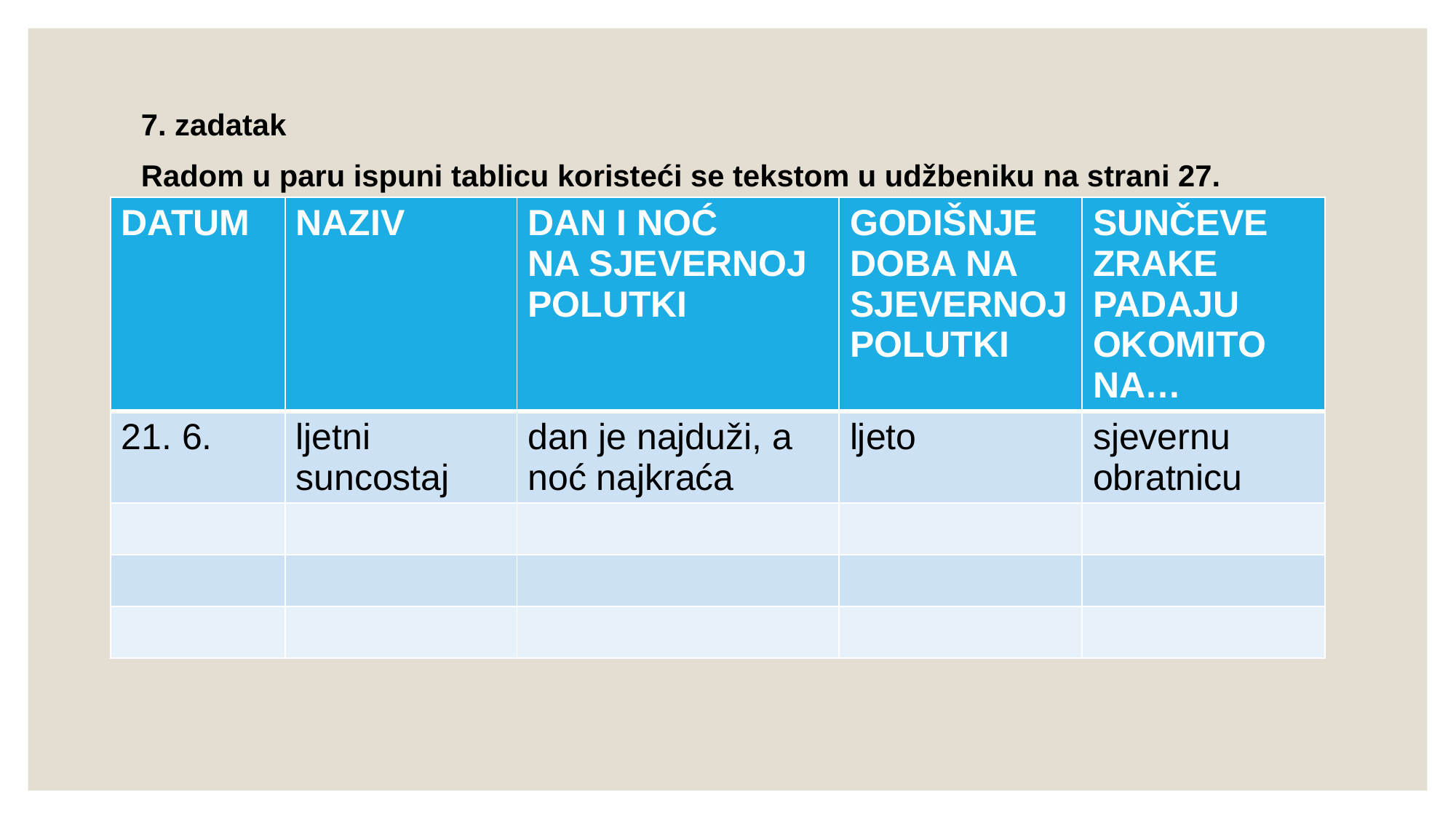

7. zadatak
Radom u paru ispuni tablicu koristeći se tekstom u udžbeniku na strani 27.
| DATUM | NAZIV | DAN I NOĆ NA SJEVERNOJ POLUTKI | GODIŠNJE DOBA NA SJEVERNOJ POLUTKI | SUNČEVE ZRAKE PADAJU OKOMITO NA… |
| --- | --- | --- | --- | --- |
| 21. 6. | ljetni suncostaj | dan je najduži, a noć najkraća | ljeto | sjevernu obratnicu |
|  |  |  |  |  |
|  |  |  |  |  |
|  |  |  |  |  |